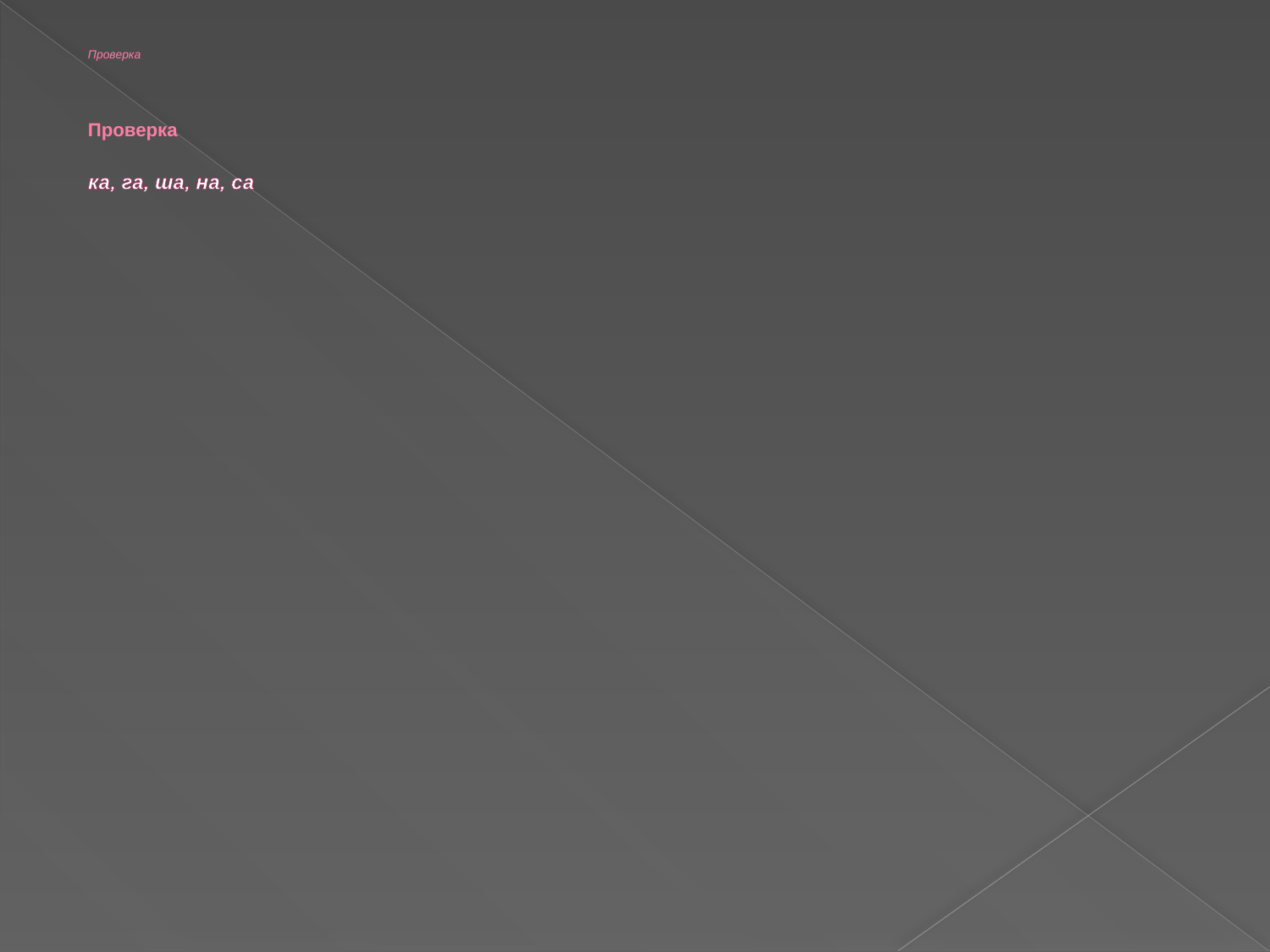

# Проверка Проверка ка, га, ша, на, са